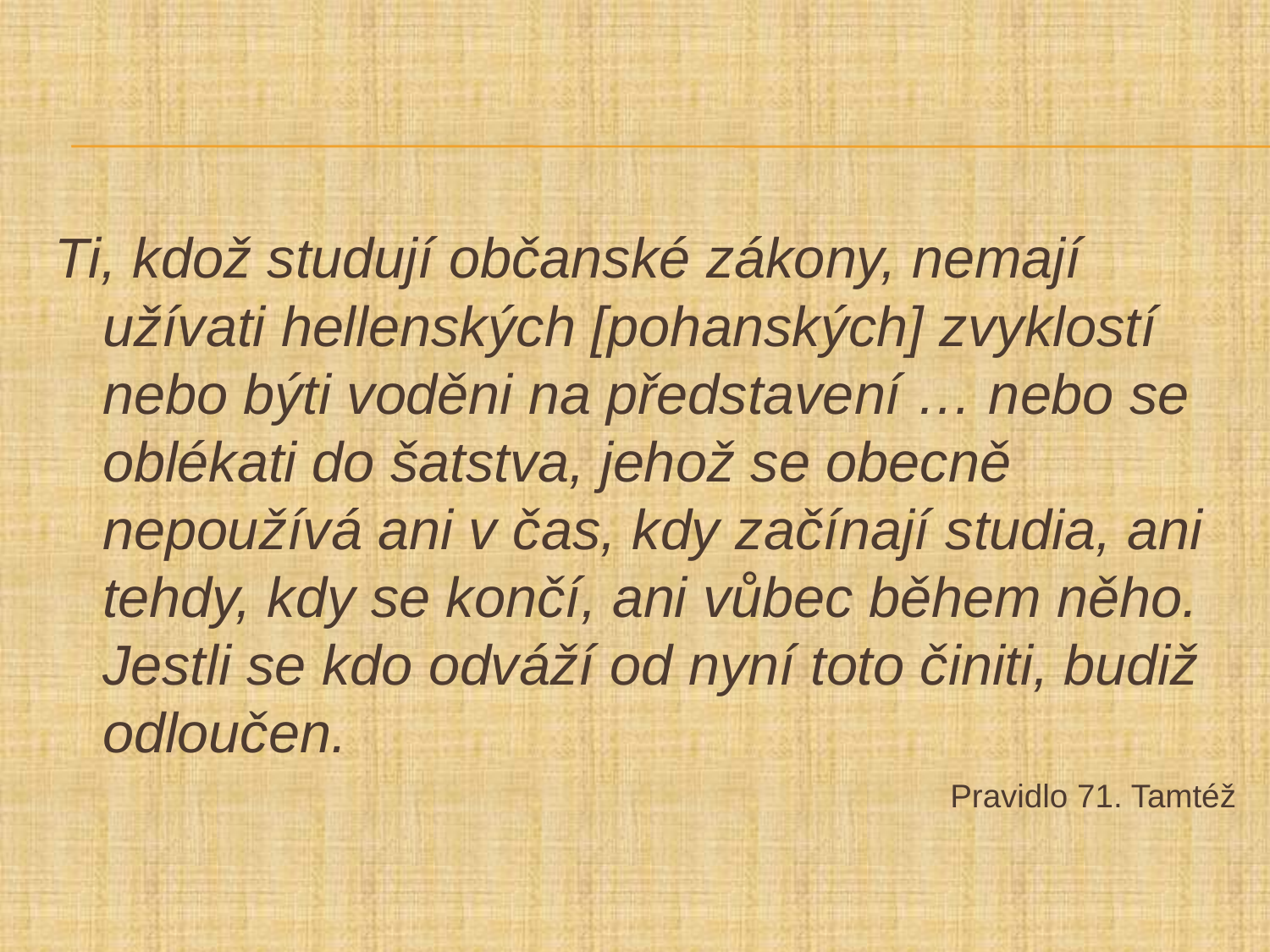

#
Ti, kdož studují občanské zákony, nemají užívati hellenských [pohanských] zvyklostí nebo býti voděni na představení … nebo se oblékati do šatstva, jehož se obecně nepoužívá ani v čas, kdy začínají studia, ani tehdy, kdy se končí, ani vůbec během něho. Jestli se kdo odváží od nyní toto činiti, budiž odloučen.
Pravidlo 71. Tamtéž